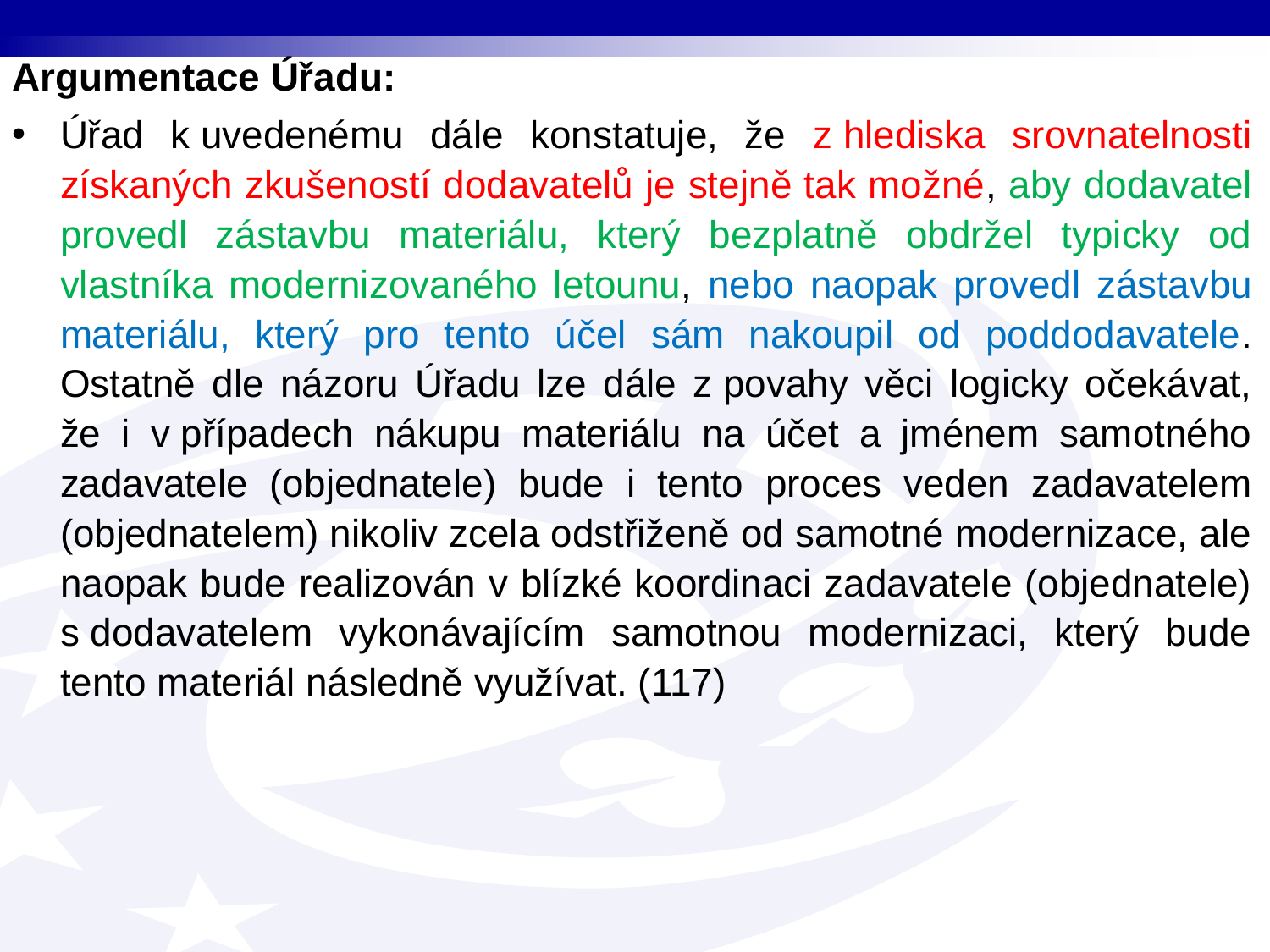

Argumentace Úřadu:
Úřad k uvedenému dále konstatuje, že z hlediska srovnatelnosti získaných zkušeností dodavatelů je stejně tak možné, aby dodavatel provedl zástavbu materiálu, který bezplatně obdržel typicky od vlastníka modernizovaného letounu, nebo naopak provedl zástavbu materiálu, který pro tento účel sám nakoupil od poddodavatele. Ostatně dle názoru Úřadu lze dále z povahy věci logicky očekávat, že i v případech nákupu materiálu na účet a jménem samotného zadavatele (objednatele) bude i tento proces veden zadavatelem (objednatelem) nikoliv zcela odstřiženě od samotné modernizace, ale naopak bude realizován v blízké koordinaci zadavatele (objednatele) s dodavatelem vykonávajícím samotnou modernizaci, který bude tento materiál následně využívat. (117)